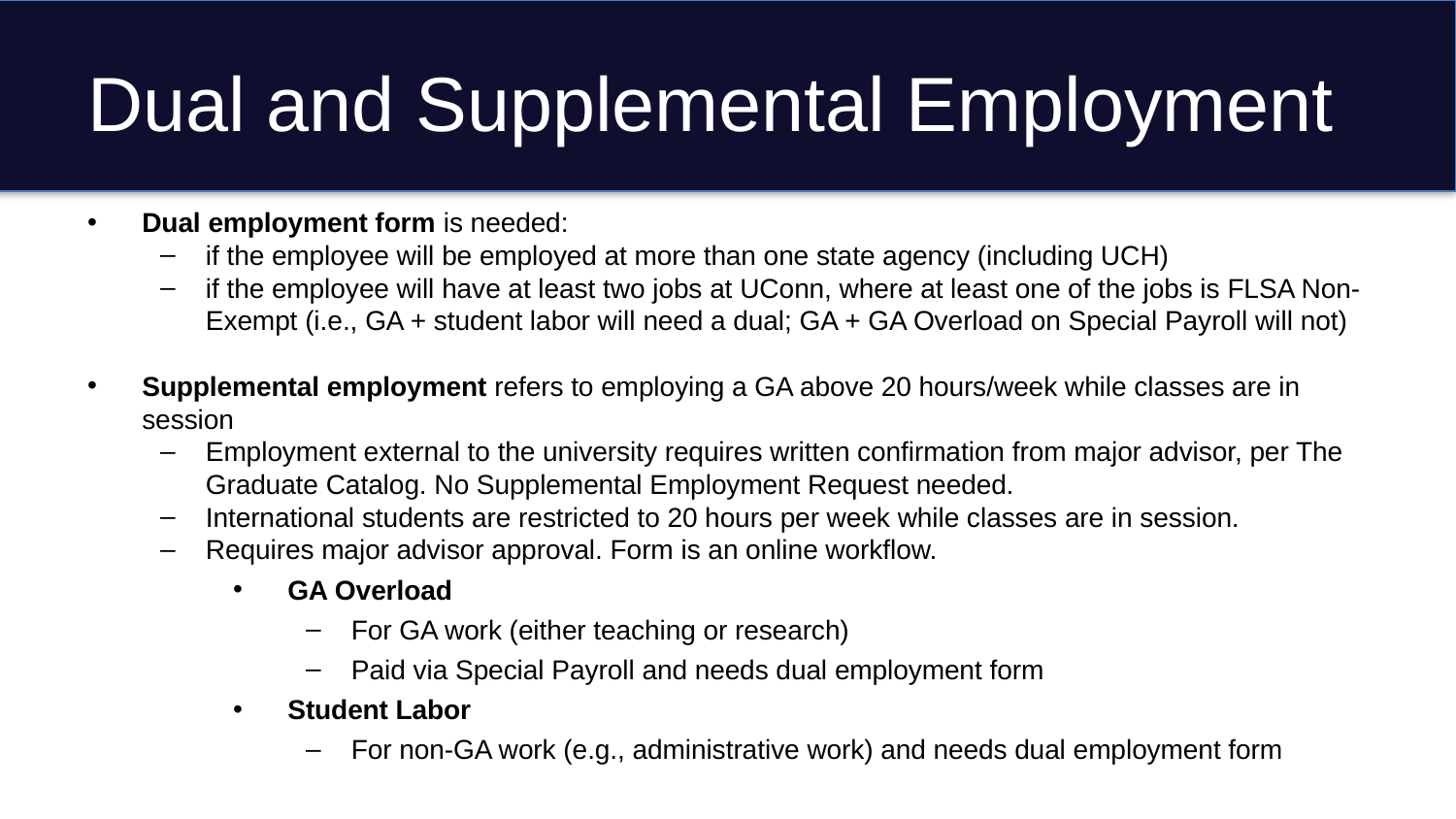

# Dual and Supplemental Employment
Dual employment form is needed:
if the employee will be employed at more than one state agency (including UCH)
if the employee will have at least two jobs at UConn, where at least one of the jobs is FLSA Non-Exempt (i.e., GA + student labor will need a dual; GA + GA Overload on Special Payroll will not)

Supplemental employment refers to employing a GA above 20 hours/week while classes are in session
Employment external to the university requires written confirmation from major advisor, per The Graduate Catalog. No Supplemental Employment Request needed.
International students are restricted to 20 hours per week while classes are in session.
Requires major advisor approval. Form is an online workflow.
GA Overload
For GA work (either teaching or research)
Paid via Special Payroll and needs dual employment form
Student Labor
For non-GA work (e.g., administrative work) and needs dual employment form